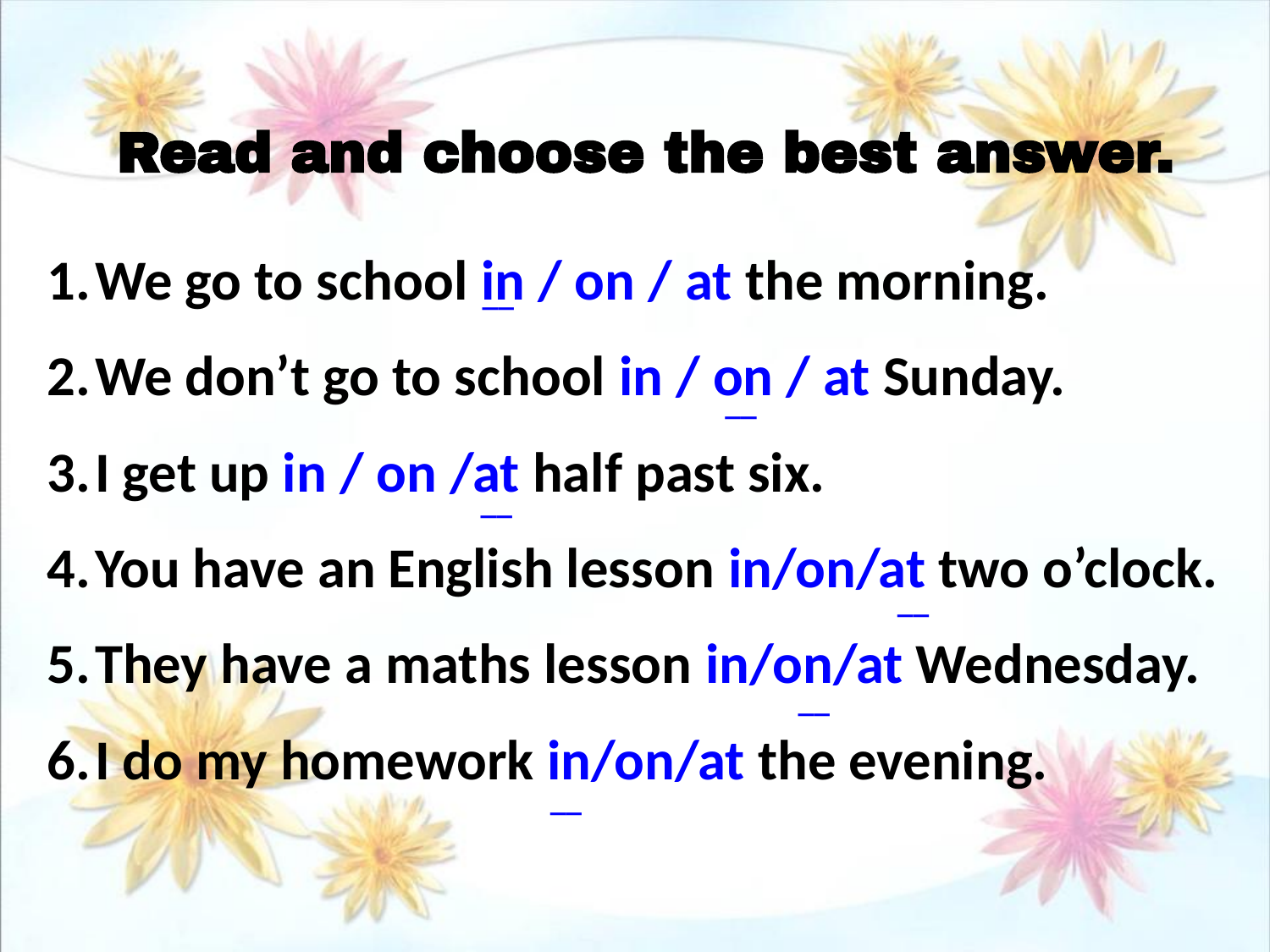

Read and choose the best answer.

We go to school in / on / at the morning.
We don’t go to school in / on / at Sunday.
I get up in / on /at half past six.
You have an English lesson in/on/at two o’clock.
They have a maths lesson in/on/at Wednesday.
I do my homework in/on/at the evening.
__
__
__
__
__
__